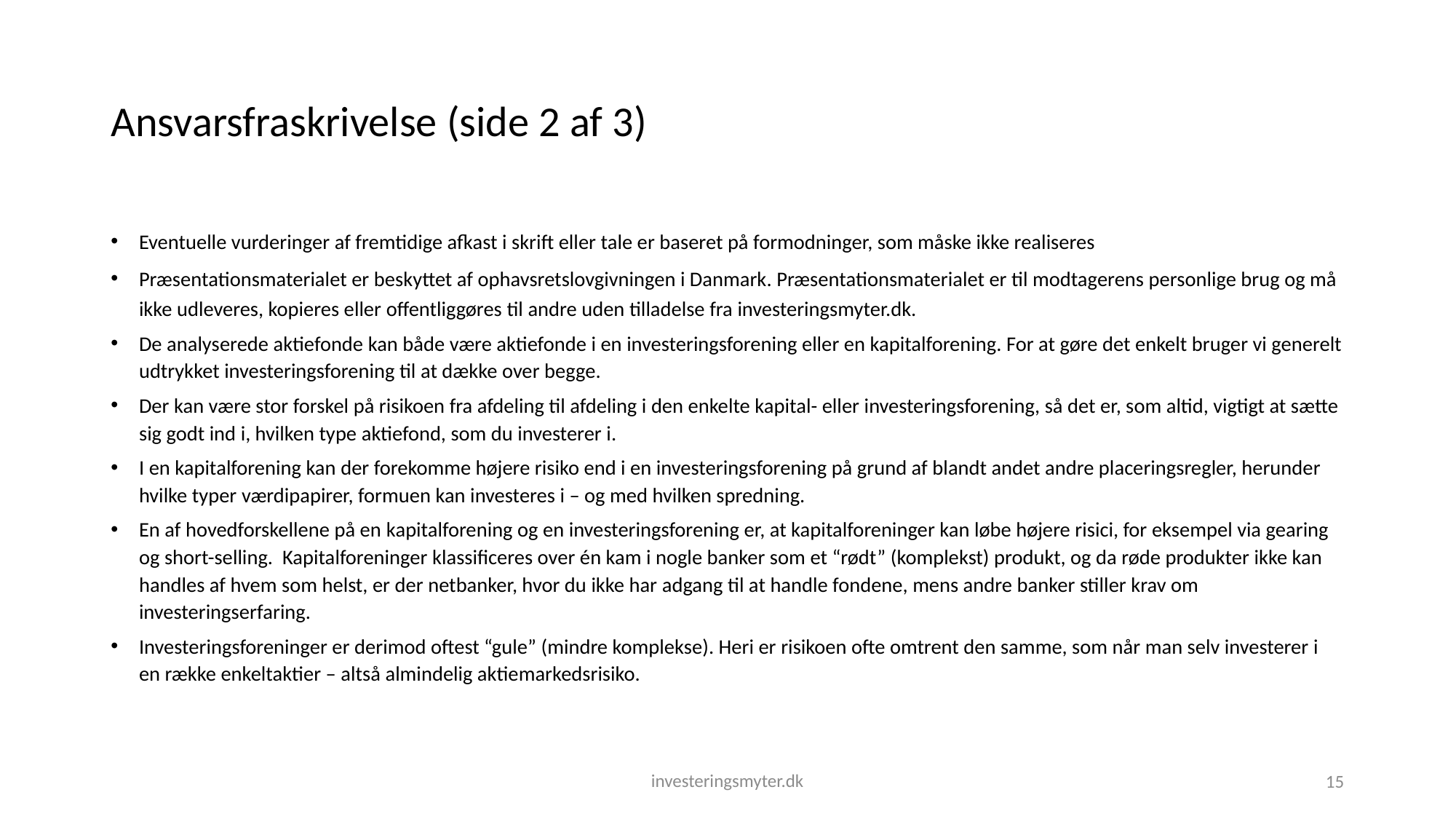

# Ansvarsfraskrivelse (side 2 af 3)
Eventuelle vurderinger af fremtidige afkast i skrift eller tale er baseret på formodninger, som måske ikke realiseres
Præsentationsmaterialet er beskyttet af ophavsretslovgivningen i Danmark. Præsentationsmaterialet er til modtagerens personlige brug og må ikke udleveres, kopieres eller offentliggøres til andre uden tilladelse fra investeringsmyter.dk.
De analyserede aktiefonde kan både være aktiefonde i en investeringsforening eller en kapitalforening. For at gøre det enkelt bruger vi generelt udtrykket investeringsforening til at dække over begge.
Der kan være stor forskel på risikoen fra afdeling til afdeling i den enkelte kapital- eller investeringsforening, så det er, som altid, vigtigt at sætte sig godt ind i, hvilken type aktiefond, som du investerer i.
I en kapitalforening kan der forekomme højere risiko end i en investeringsforening på grund af blandt andet andre placeringsregler, herunder hvilke typer værdipapirer, formuen kan investeres i – og med hvilken spredning.
En af hovedforskellene på en kapitalforening og en investeringsforening er, at kapitalforeninger kan løbe højere risici, for eksempel via gearing og short-selling.  Kapitalforeninger klassificeres over én kam i nogle banker som et “rødt” (komplekst) produkt, og da røde produkter ikke kan handles af hvem som helst, er der netbanker, hvor du ikke har adgang til at handle fondene, mens andre banker stiller krav om investeringserfaring.
Investeringsforeninger er derimod oftest “gule” (mindre komplekse). Heri er risikoen ofte omtrent den samme, som når man selv investerer i en række enkeltaktier – altså almindelig aktiemarkedsrisiko.

investeringsmyter.dk
15